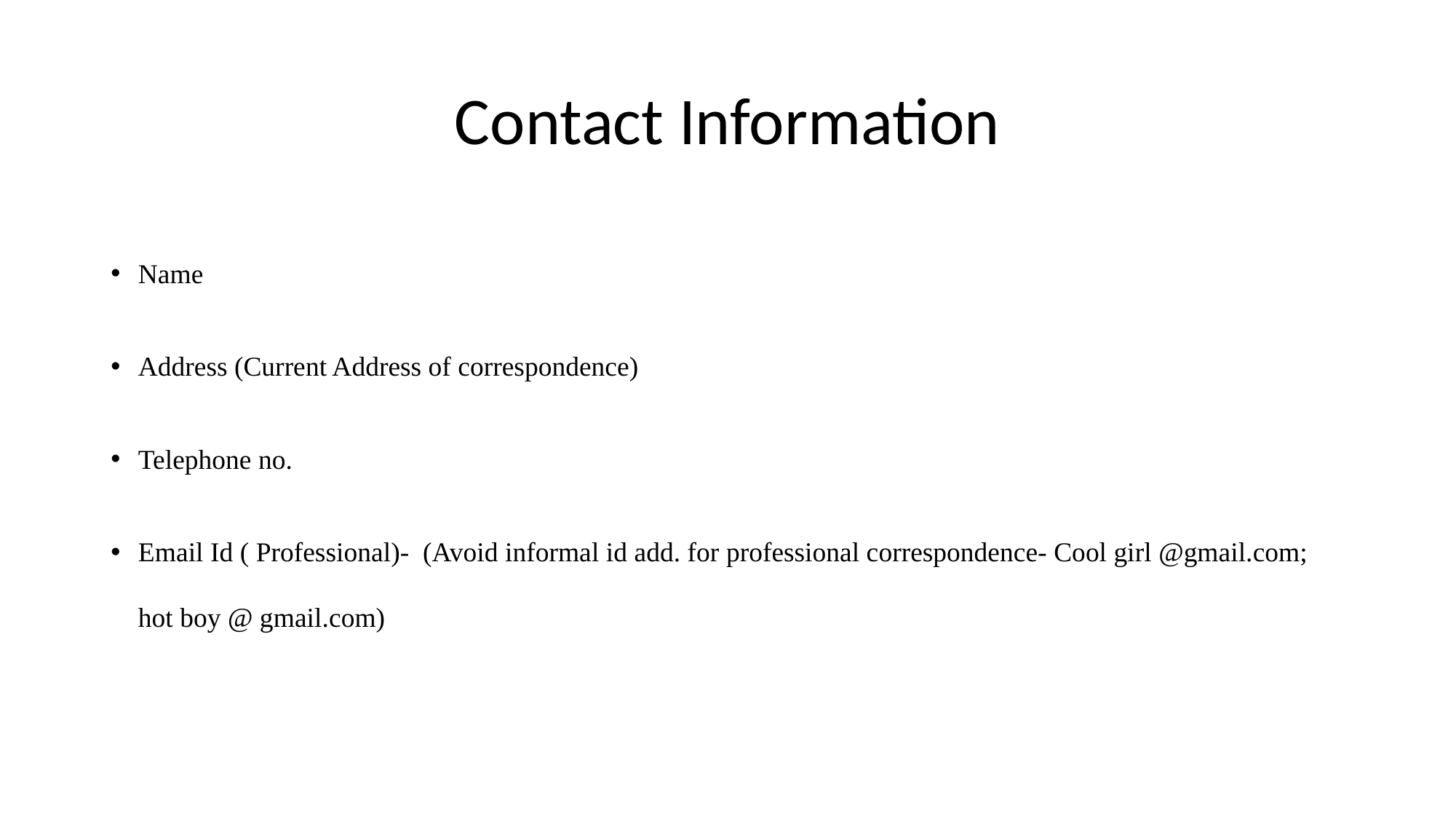

# Contact Information
Name
Address (Current Address of correspondence)
Telephone no.
Email Id ( Professional)-  (Avoid informal id add. for professional correspondence- Cool girl @gmail.com; hot boy @ gmail.com)